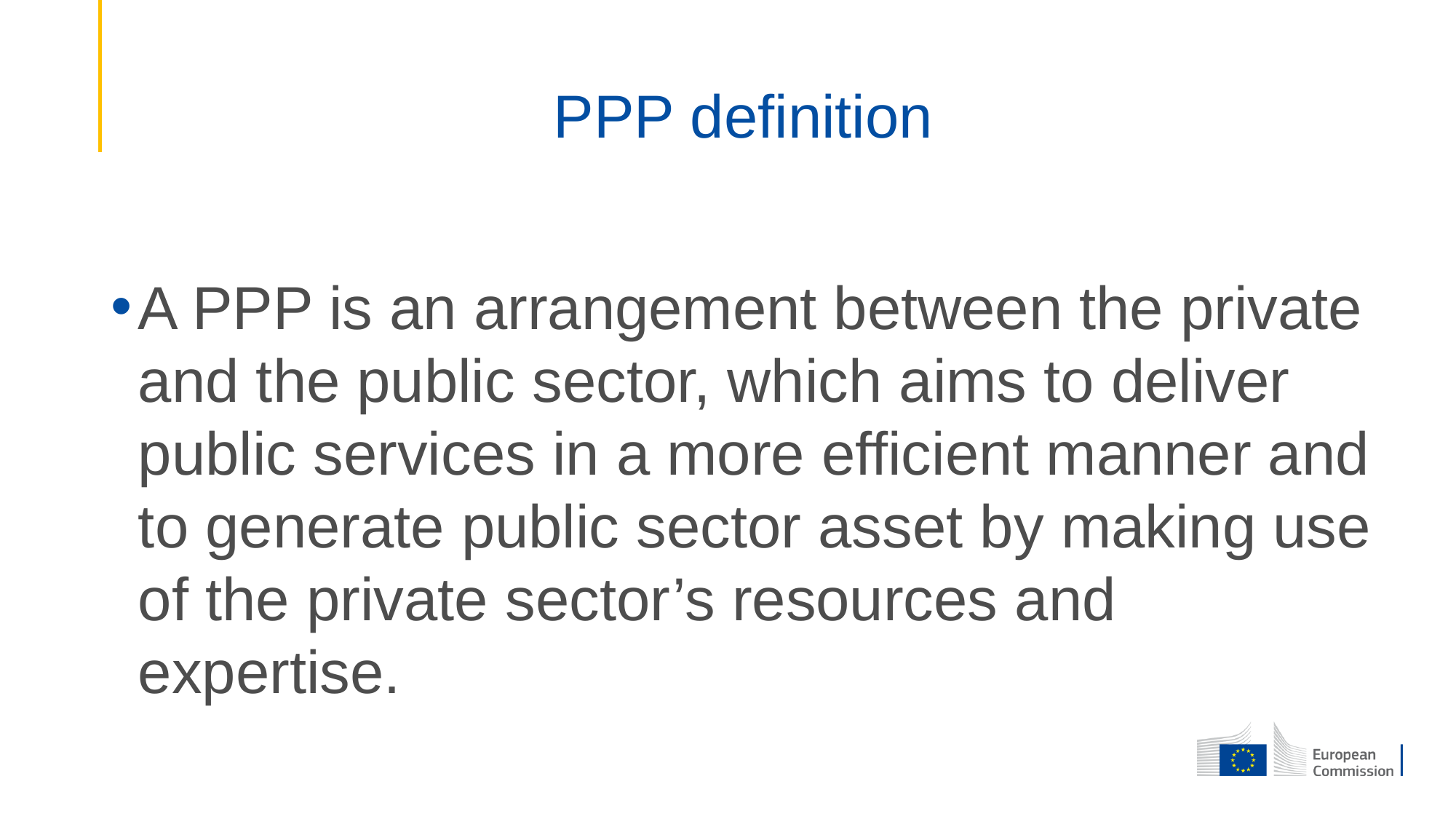

# PPP definition

A PPP is an arrangement between the private and the public sector, which aims to deliver public services in a more efficient manner and to generate public sector asset by making use of the private sector’s resources and expertise.